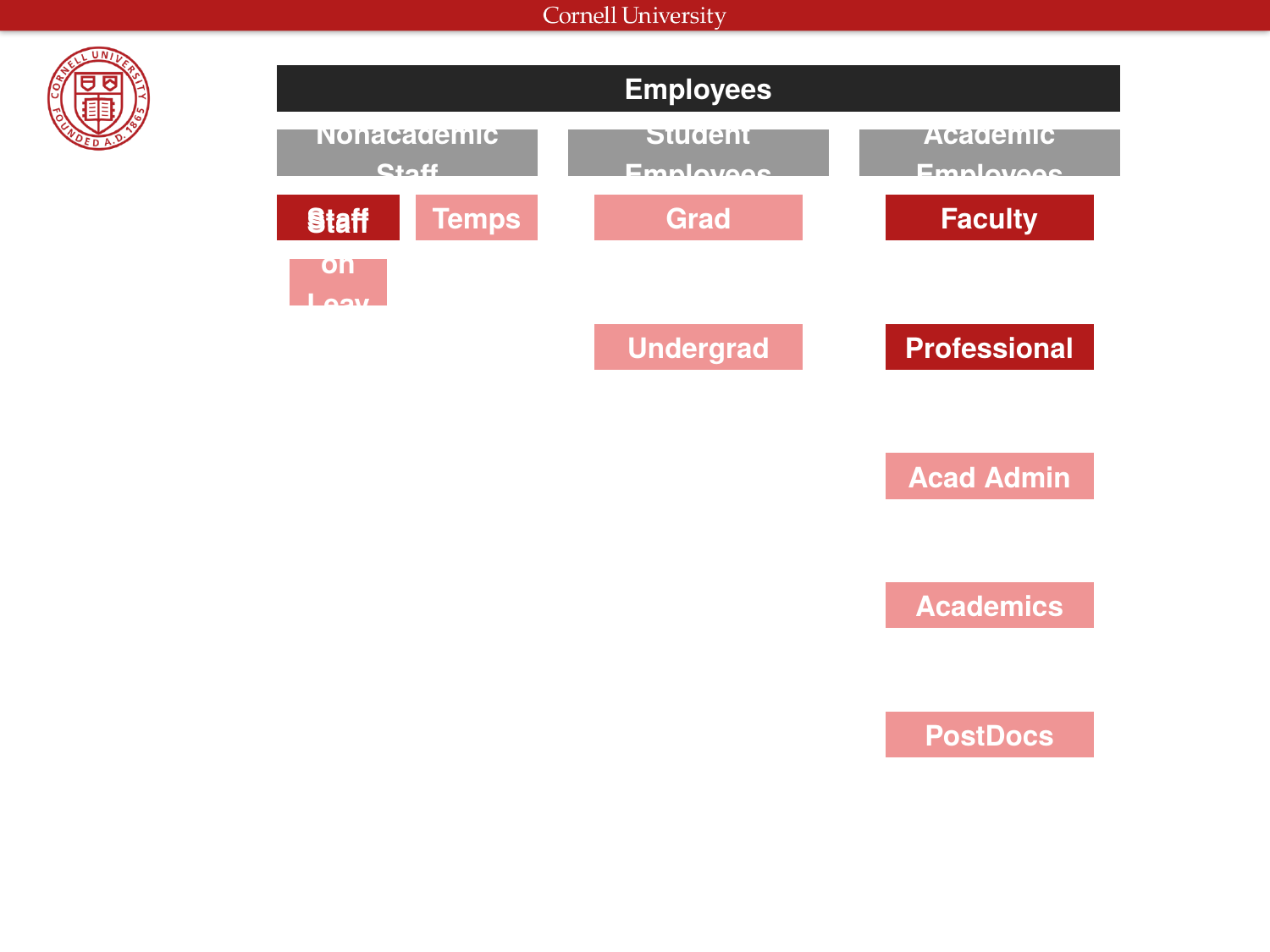

Nonacademic Staff
Academic Employees
Faculty
Academic Professionals
Employees
Other  Academics (short term)
Staff
Temps
Student Employees
Staff on Leave
Undergrad
Grad
PostDocs
Acad Admin